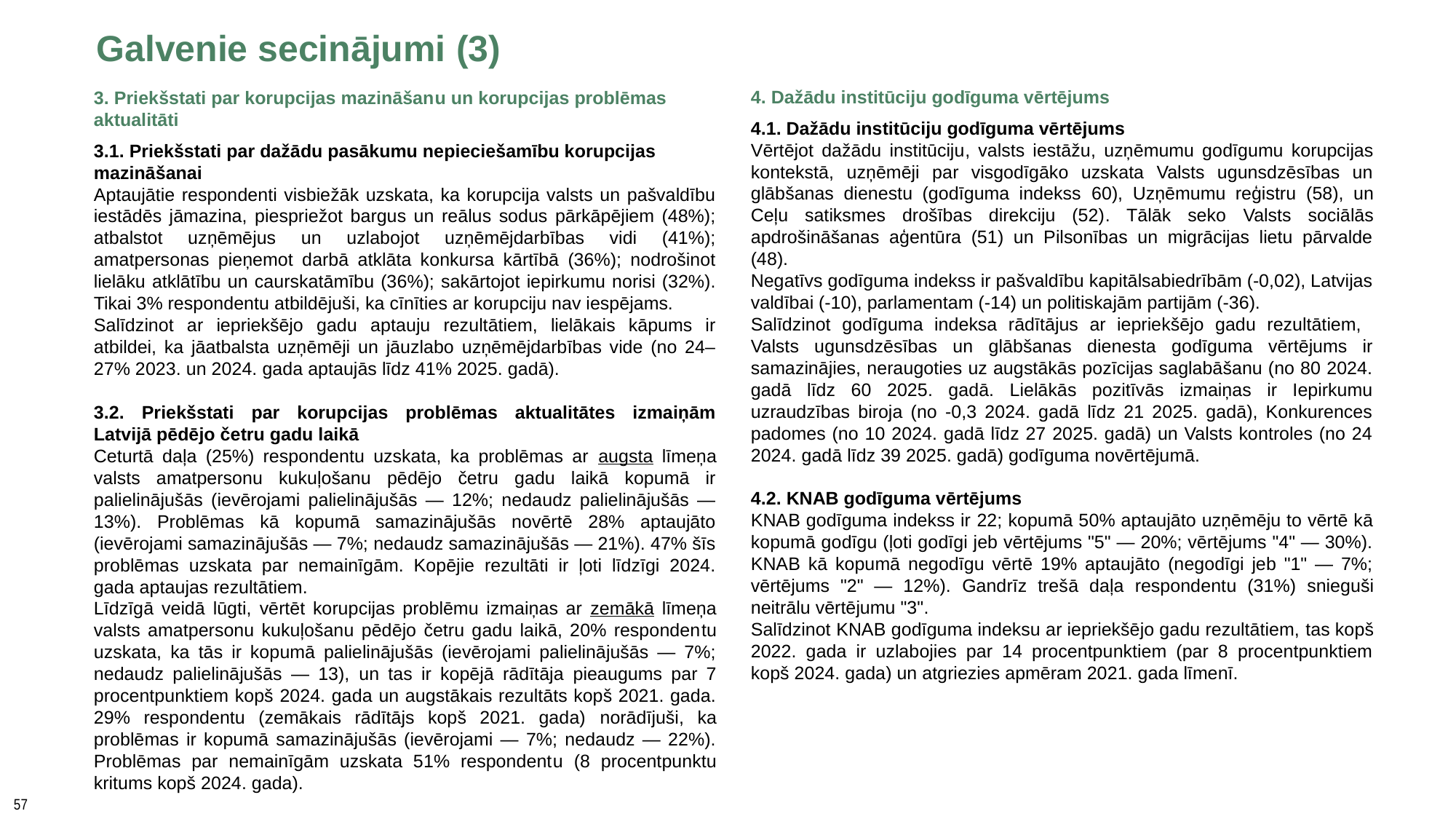

Galvenie secinājumi (3)
4. Dažādu institūciju godīguma vērtējums
4.1. Dažādu institūciju godīguma vērtējums
Vērtējot dažādu institūciju, valsts iestāžu, uzņēmumu godīgumu korupcijas kontekstā, uzņēmēji par visgodīgāko uzskata Valsts ugunsdzēsības un glābšanas dienestu (godīguma indekss 60), Uzņēmumu reģistru (58), un Ceļu satiksmes drošības direkciju (52). Tālāk seko Valsts sociālās apdrošināšanas aģentūra (51) un Pilsonības un migrācijas lietu pārvalde (48).
Negatīvs godīguma indekss ir pašvaldību kapitālsabiedrībām (-0,02), Latvijas valdībai (-10), parlamentam (-14) un politiskajām partijām (-36).
Salīdzinot godīguma indeksa rādītājus ar iepriekšējo gadu rezultātiem,
Valsts ugunsdzēsības un glābšanas dienesta godīguma vērtējums ir samazinājies, neraugoties uz augstākās pozīcijas saglabāšanu (no 80 2024. gadā līdz 60 2025. gadā. Lielākās pozitīvās izmaiņas ir Iepirkumu uzraudzības biroja (no -0,3 2024. gadā līdz 21 2025. gadā), Konkurences padomes (no 10 2024. gadā līdz 27 2025. gadā) un Valsts kontroles (no 24 2024. gadā līdz 39 2025. gadā) godīguma novērtējumā.

4.2. KNAB godīguma vērtējums
KNAB godīguma indekss ir 22; kopumā 50% aptaujāto uzņēmēju to vērtē kā kopumā godīgu (ļoti godīgi jeb vērtējums "5" — 20%; vērtējums "4" — 30%). KNAB kā kopumā negodīgu vērtē 19% aptaujāto (negodīgi jeb "1" — 7%; vērtējums "2" — 12%). Gandrīz trešā daļa respondentu (31%) snieguši neitrālu vērtējumu "3".
Salīdzinot KNAB godīguma indeksu ar iepriekšējo gadu rezultātiem, tas kopš 2022. gada ir uzlabojies par 14 procentpunktiem (par 8 procentpunktiem kopš 2024. gada) un atgriezies apmēram 2021. gada līmenī.
3. Priekšstati par korupcijas mazināšanu un korupcijas problēmas aktualitāti
3.1. Priekšstati par dažādu pasākumu nepieciešamību korupcijas mazināšanai
Aptaujātie respondenti visbiežāk uzskata, ka korupcija valsts un pašvaldību iestādēs jāmazina, piespriežot bargus un reālus sodus pārkāpējiem (48%); atbalstot uzņēmējus un uzlabojot uzņēmējdarbības vidi (41%); amatpersonas pieņemot darbā atklāta konkursa kārtībā (36%); nodrošinot lielāku atklātību un caurskatāmību (36%); sakārtojot iepirkumu norisi (32%). Tikai 3% respondentu atbildējuši, ka cīnīties ar korupciju nav iespējams.
Salīdzinot ar iepriekšējo gadu aptauju rezultātiem, lielākais kāpums ir atbildei, ka jāatbalsta uzņēmēji un jāuzlabo uzņēmējdarbības vide (no 24–27% 2023. un 2024. gada aptaujās līdz 41% 2025. gadā).

3.2. Priekšstati par korupcijas problēmas aktualitātes izmaiņām
Latvijā pēdējo četru gadu laikā
Ceturtā daļa (25%) respondentu uzskata, ka problēmas ar augsta līmeņa valsts amatpersonu kukuļošanu pēdējo četru gadu laikā kopumā ir palielinājušās (ievērojami palielinājušās — 12%; nedaudz palielinājušās — 13%). Problēmas kā kopumā samazinājušās novērtē 28% aptaujāto (ievērojami samazinājušās — 7%; nedaudz samazinājušās — 21%). 47% šīs problēmas uzskata par nemainīgām. Kopējie rezultāti ir ļoti līdzīgi 2024. gada aptaujas rezultātiem.
Līdzīgā veidā lūgti, vērtēt korupcijas problēmu izmaiņas ar zemākā līmeņa valsts amatpersonu kukuļošanu pēdējo četru gadu laikā, 20% respondentu uzskata, ka tās ir kopumā palielinājušās (ievērojami palielinājušās — 7%; nedaudz palielinājušās — 13), un tas ir kopējā rādītāja pieaugums par 7 procentpunktiem kopš 2024. gada un augstākais rezultāts kopš 2021. gada. 29% respondentu (zemākais rādītājs kopš 2021. gada) norādījuši, ka problēmas ir kopumā samazinājušās (ievērojami — 7%; nedaudz — 22%). Problēmas par nemainīgām uzskata 51% respondentu (8 procentpunktu kritums kopš 2024. gada).

57